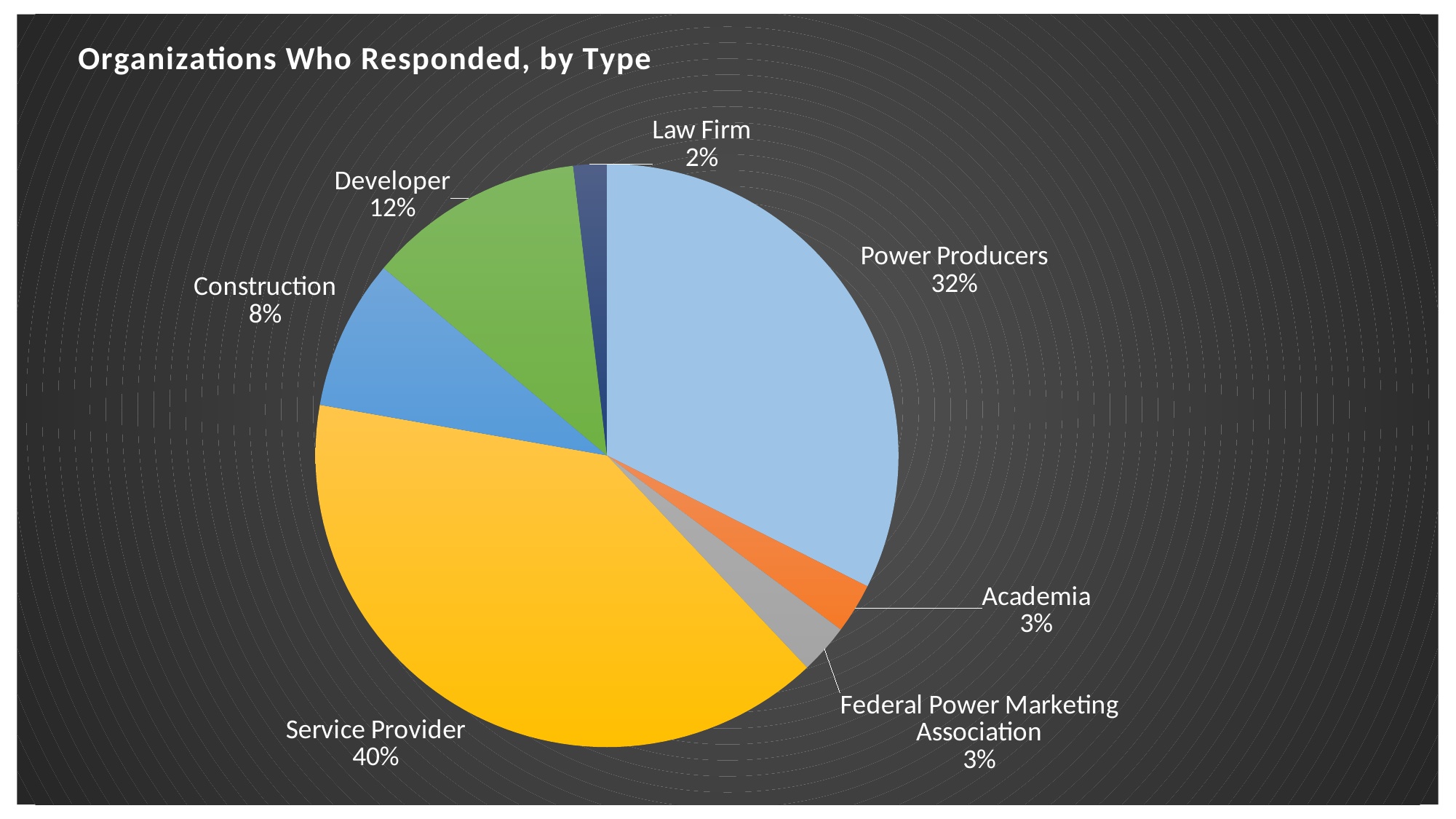

### Chart: Organizations Who Responded, by Type

| Category |  |
|---|---|
| Asset Owner | 35.0 |
| Academia | 3.0 |
| Federal Power Marketing Association | 3.0 |
| Service Provider | 43.0 |
| Construction | 9.0 |
| Developer | 13.0 |
| Law Firm | 2.0 |